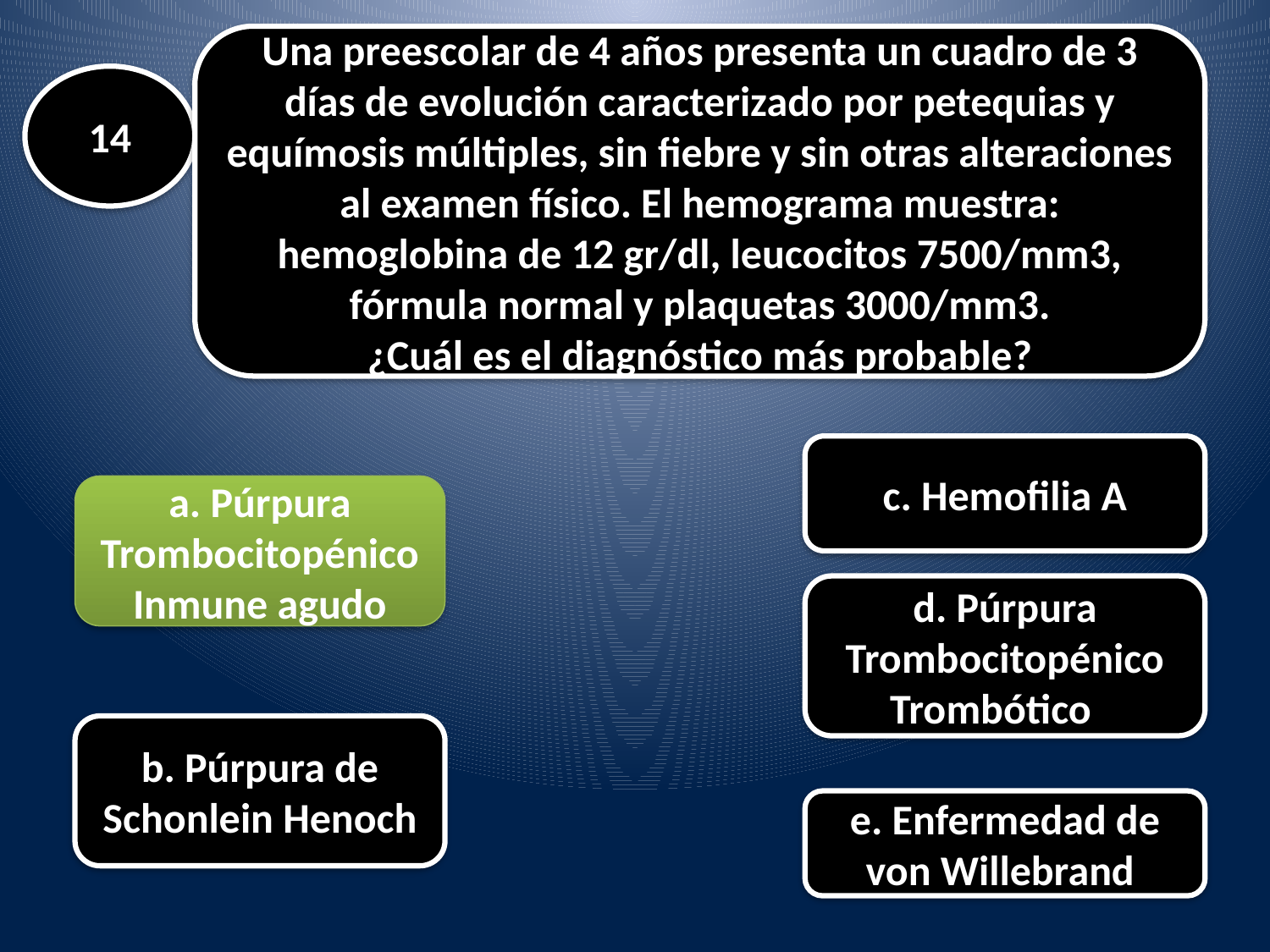

Una preescolar de 4 años presenta un cuadro de 3 días de evolución caracterizado por petequias y equímosis múltiples, sin fiebre y sin otras alteraciones al examen físico. El hemograma muestra: hemoglobina de 12 gr/dl, leucocitos 7500/mm3, fórmula normal y plaquetas 3000/mm3.
¿Cuál es el diagnóstico más probable?
#
14

c. Hemofilia A
a. Púrpura Trombocitopénico Inmune agudo
d. Púrpura Trombocitopénico Trombótico
b. Púrpura de Schonlein Henoch
e. Enfermedad de von Willebrand